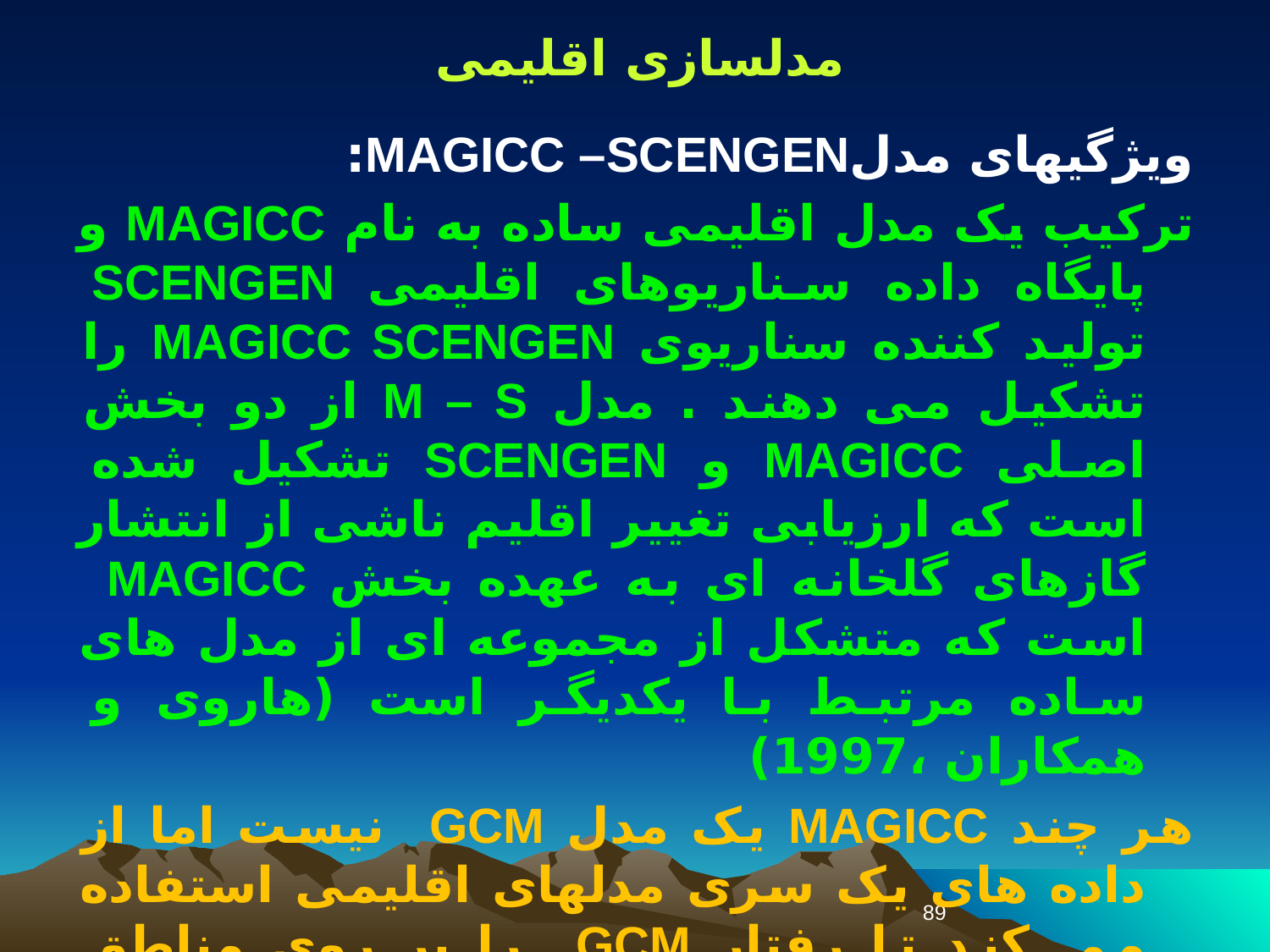

مدلسازی اقلیمی
ویژگیهای مدلMAGICC –SCENGEN:
ترکیب یک مدل اقلیمی ساده به نام MAGICC و پایگاه داده سناریوهای اقلیمی SCENGEN تولید کننده سناریوی MAGICC SCENGEN را تشکیل می دهند . مدل M – S از دو بخش اصلی MAGICC و SCENGEN تشکیل شده است که ارزیابی تغییر اقلیم ناشی از انتشار گازهای گلخانه ای به عهده بخش MAGICC  است که متشکل از مجموعه ای از مدل های ساده مرتبط با یکدیگر است (هاروی و همکاران ،1997)
هر چند MAGICC یک مدل GCM  نیست اما از داده های یک سری مدلهای اقلیمی استفاده می کند تا رفتار GCM  را بر روی مناطق مختلف جهان مدلسازی کند.

89